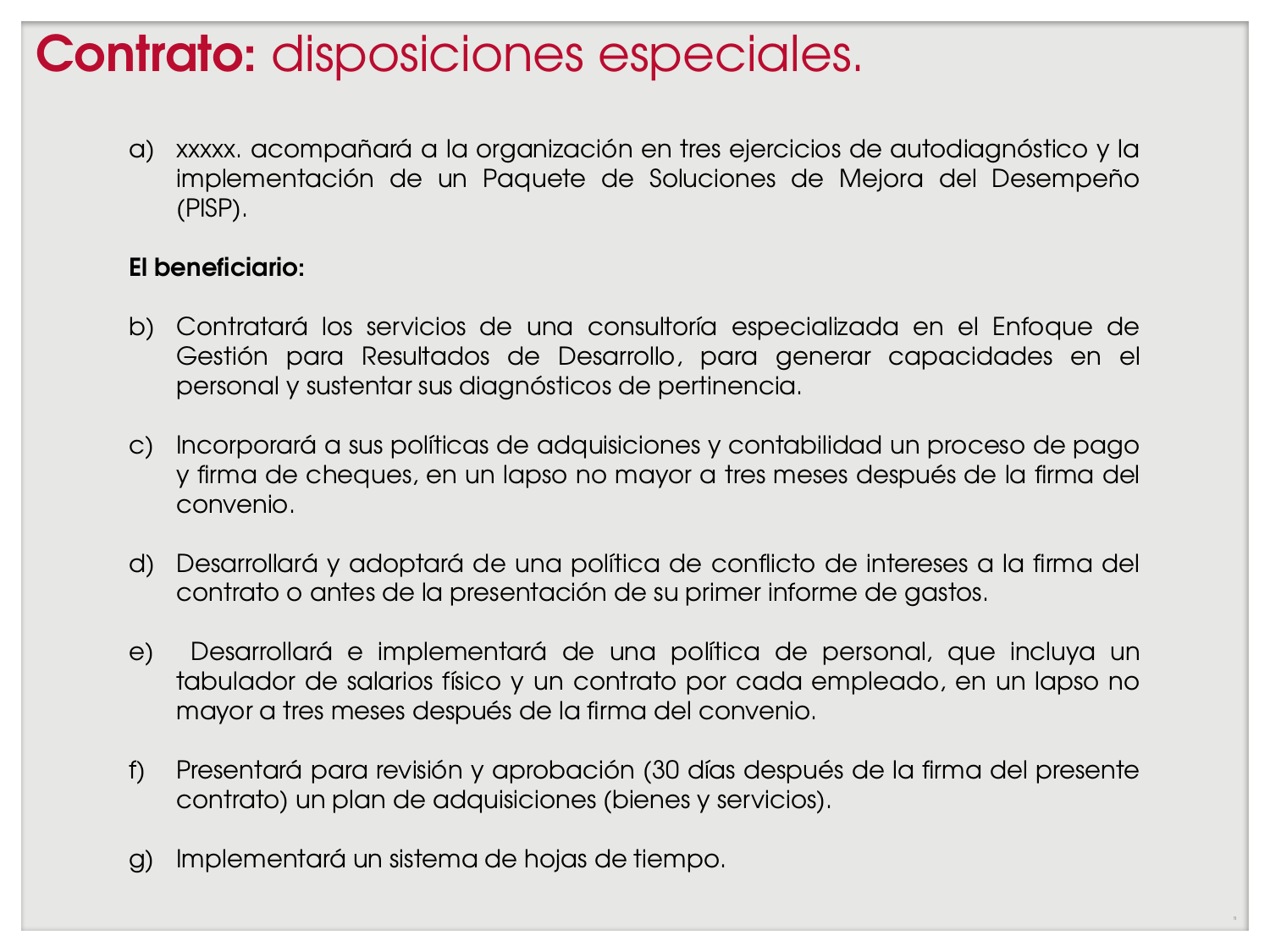

# Contrato: disposiciones especiales.
xxxxx. acompañará a la organización en tres ejercicios de autodiagnóstico y la implementación de un Paquete de Soluciones de Mejora del Desempeño (PISP).

El beneficiario:

Contratará los servicios de una consultoría especializada en el Enfoque de Gestión para Resultados de Desarrollo, para generar capacidades en el personal y sustentar sus diagnósticos de pertinencia.

Incorporará a sus políticas de adquisiciones y contabilidad un proceso de pago y firma de cheques, en un lapso no mayor a tres meses después de la firma del convenio.

Desarrollará y adoptará de una política de conflicto de intereses a la firma del contrato o antes de la presentación de su primer informe de gastos.

 Desarrollará e implementará de una política de personal, que incluya un tabulador de salarios físico y un contrato por cada empleado, en un lapso no mayor a tres meses después de la firma del convenio.

Presentará para revisión y aprobación (30 días después de la firma del presente contrato) un plan de adquisiciones (bienes y servicios).

Implementará un sistema de hojas de tiempo.
11